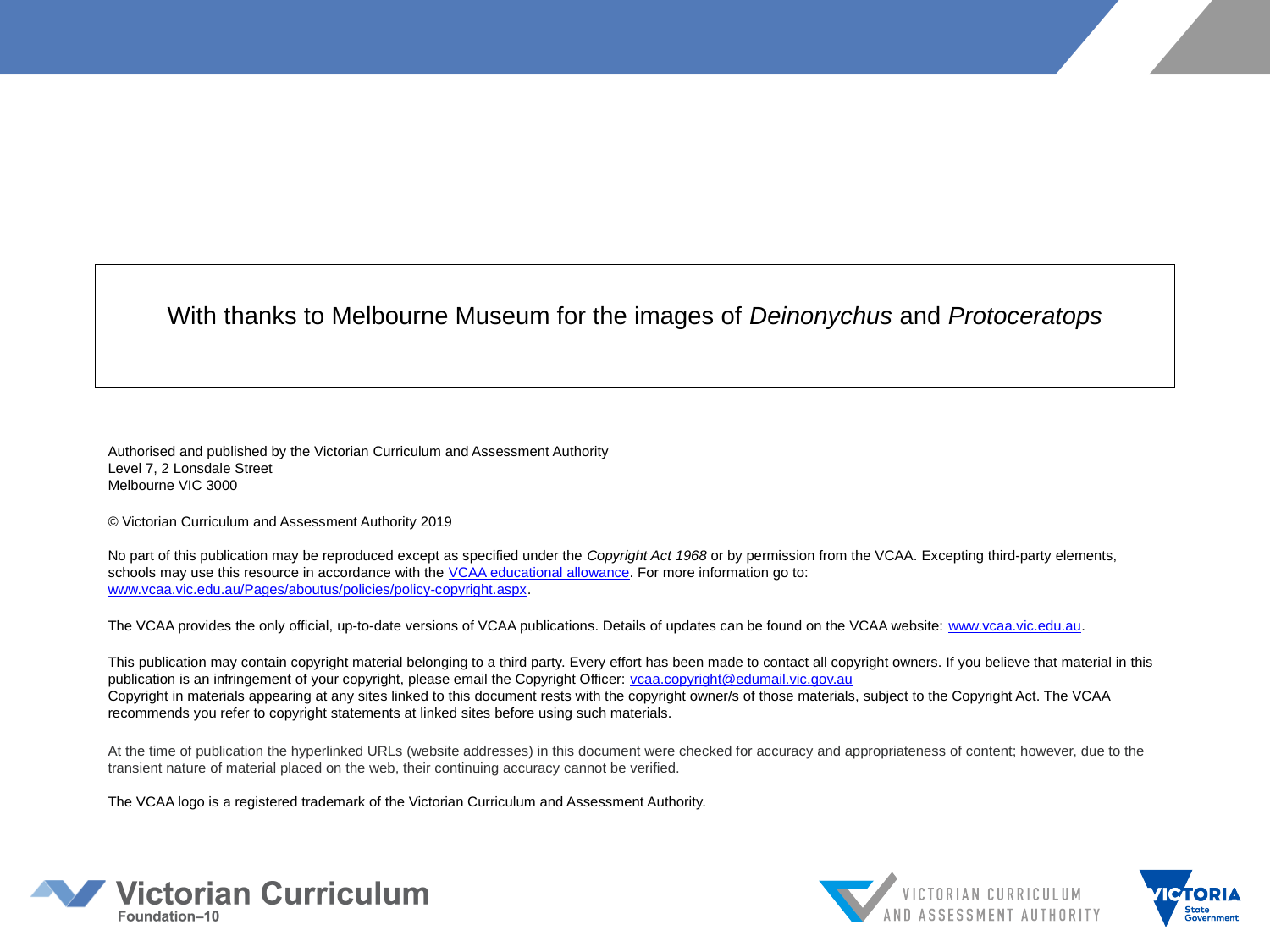

#

With thanks to Melbourne Museum for the images of Deinonychus and Protoceratops

Authorised and published by the Victorian Curriculum and Assessment Authority
Level 7, 2 Lonsdale Street
Melbourne VIC 3000
© Victorian Curriculum and Assessment Authority 2019
 
No part of this publication may be reproduced except as specified under the Copyright Act 1968 or by permission from the VCAA. Excepting third-party elements, schools may use this resource in accordance with the VCAA educational allowance. For more information go to: www.vcaa.vic.edu.au/Pages/aboutus/policies/policy-copyright.aspx.
The VCAA provides the only official, up-to-date versions of VCAA publications. Details of updates can be found on the VCAA website: www.vcaa.vic.edu.au.
This publication may contain copyright material belonging to a third party. Every effort has been made to contact all copyright owners. If you believe that material in this publication is an infringement of your copyright, please email the Copyright Officer: vcaa.copyright@edumail.vic.gov.au
Copyright in materials appearing at any sites linked to this document rests with the copyright owner/s of those materials, subject to the Copyright Act. The VCAA recommends you refer to copyright statements at linked sites before using such materials.
At the time of publication the hyperlinked URLs (website addresses) in this document were checked for accuracy and appropriateness of content; however, due to the transient nature of material placed on the web, their continuing accuracy cannot be verified.
 
The VCAA logo is a registered trademark of the Victorian Curriculum and Assessment Authority.